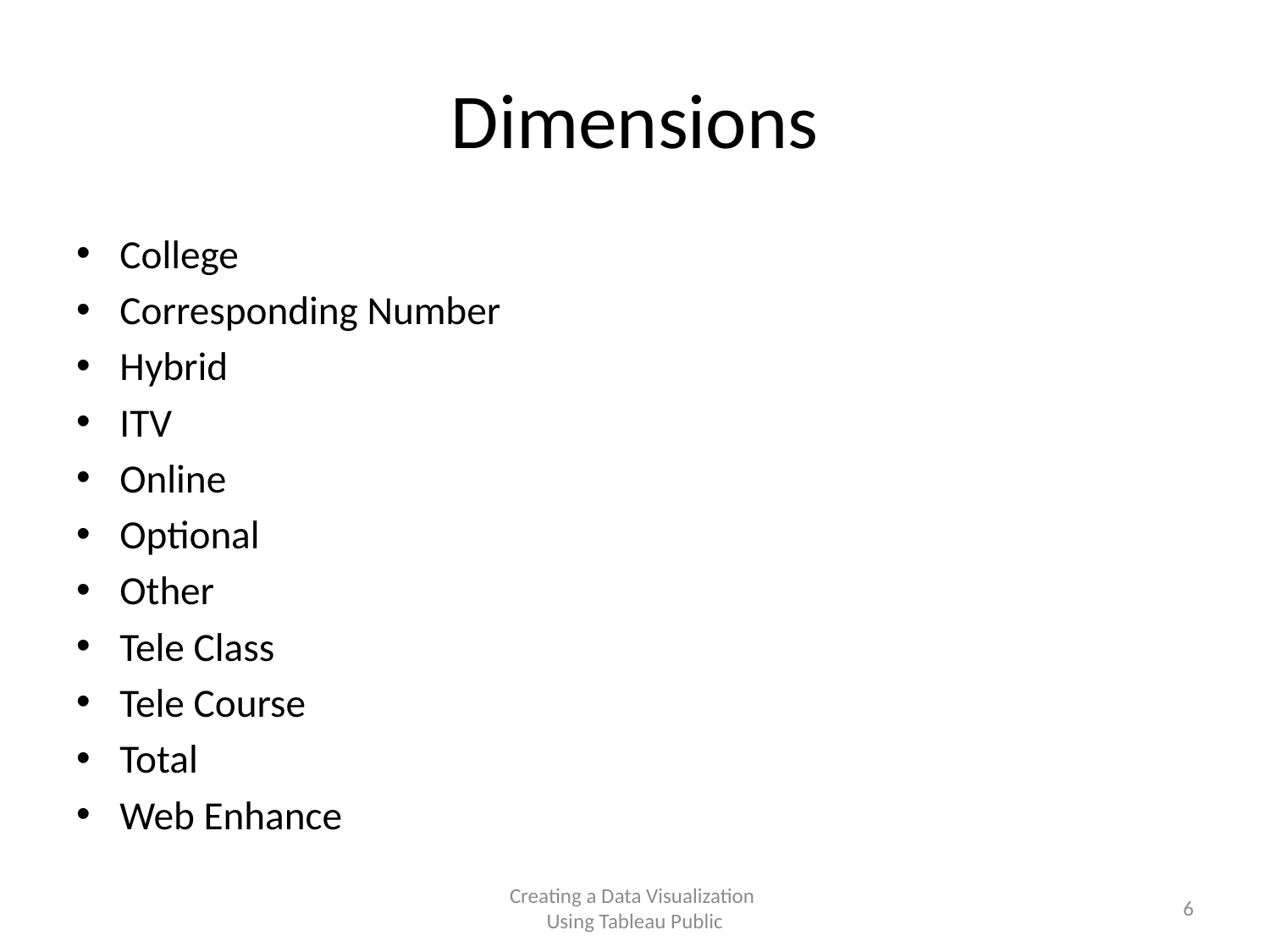

# Dimensions
College
Corresponding Number
Hybrid
ITV
Online
Optional
Other
Tele Class
Tele Course
Total
Web Enhance
Creating a Data Visualization
Using Tableau Public
6